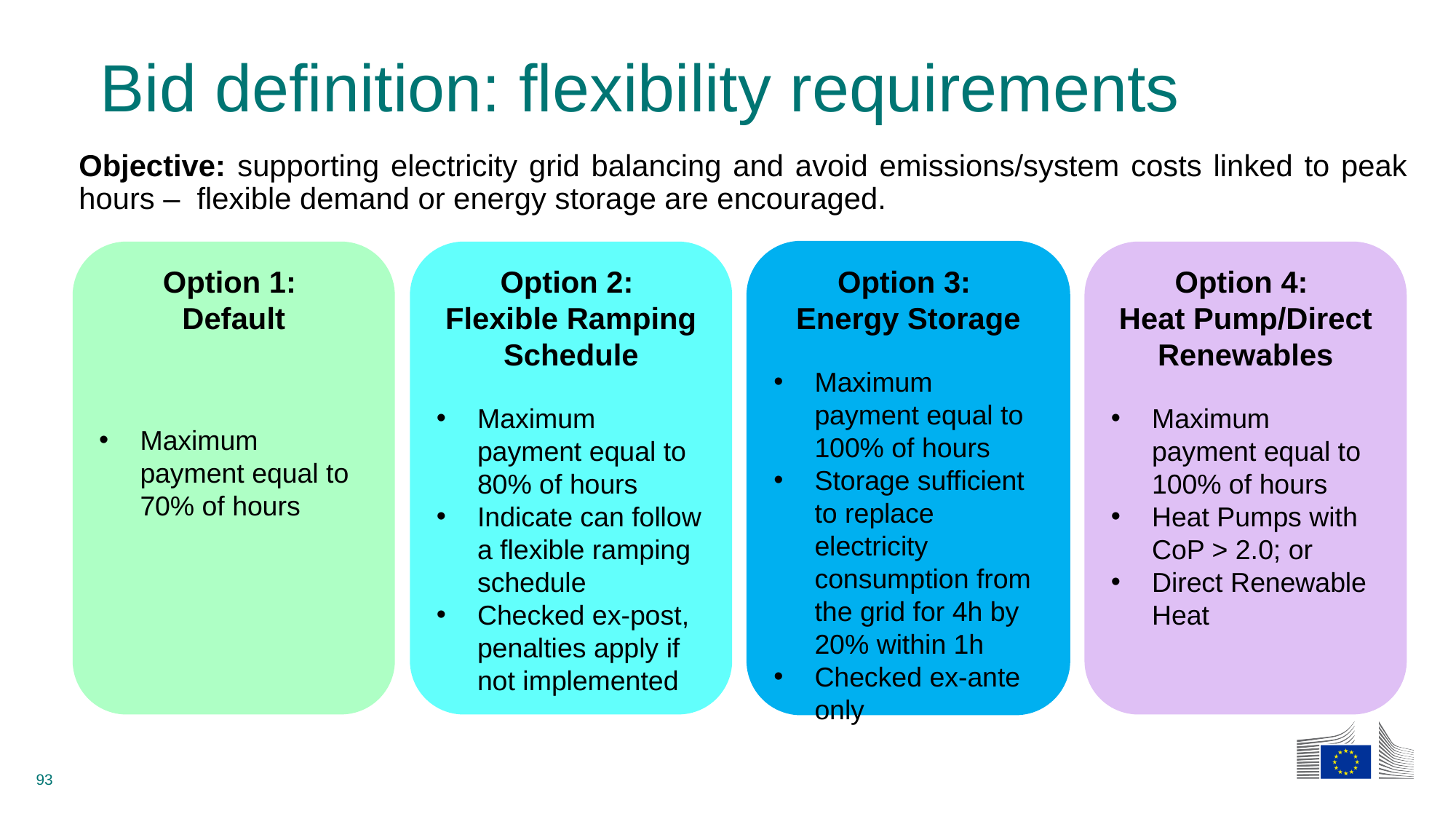

# Bid definition: flexibility requirements
Objective: supporting electricity grid balancing and avoid emissions/system costs linked to peak hours –  flexible demand or energy storage are encouraged.
Option 1:
Default

Maximum payment equal to 70% of hours
Option 2:
Flexible Ramping Schedule

Maximum payment equal to 80% of hours
Indicate can follow a flexible ramping schedule
Checked ex-post, penalties apply if not implemented
Option 3:
Energy Storage

Maximum payment equal to 100% of hours
Storage sufficient to replace electricity consumption from the grid for 4h by 20% within 1h
Checked ex-ante only
Option 4:
Heat Pump/Direct Renewables

Maximum payment equal to 100% of hours
Heat Pumps with CoP > 2.0; or
Direct Renewable Heat